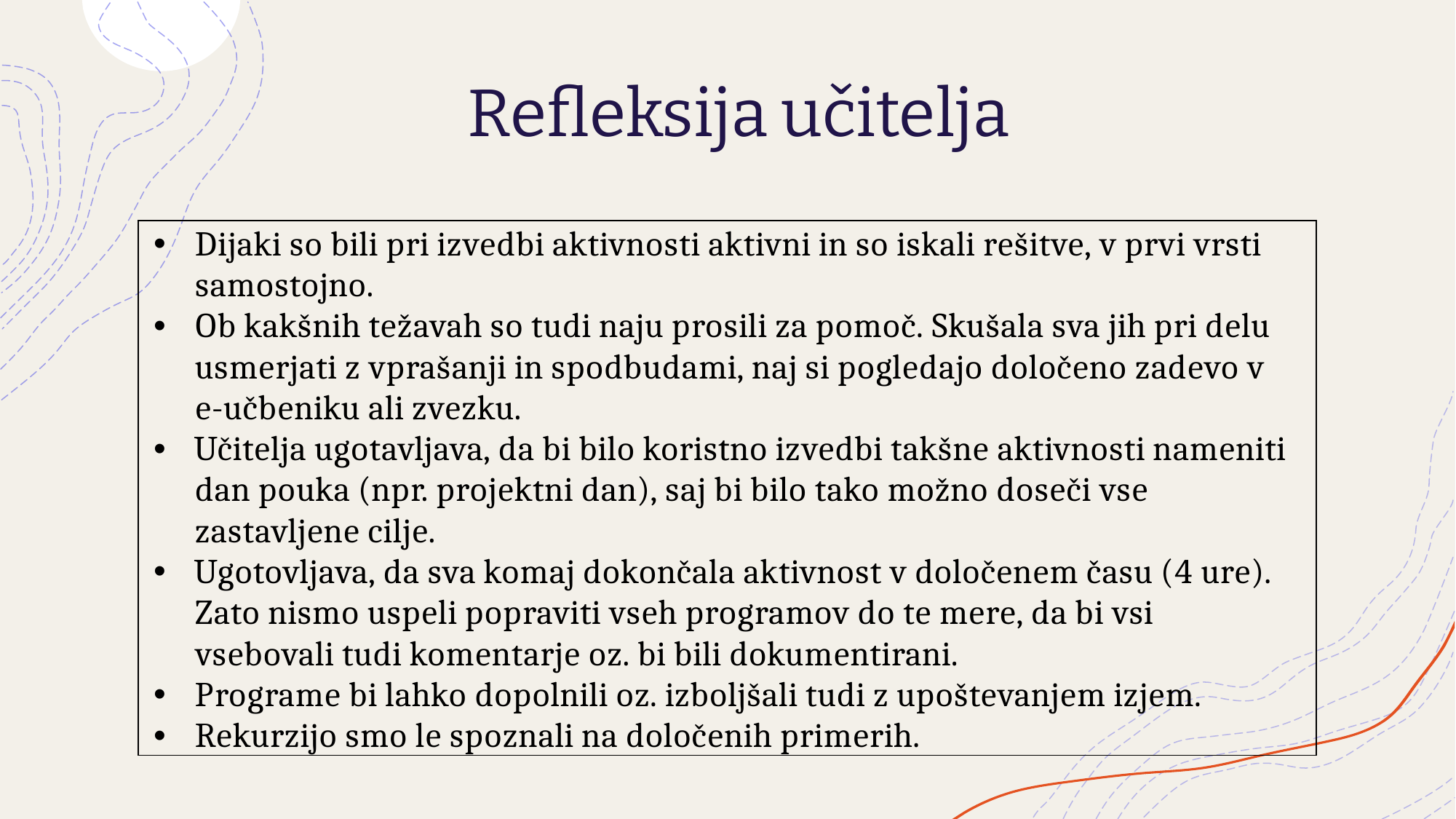

# Refleksija učitelja
| Dijaki so bili pri izvedbi aktivnosti aktivni in so iskali rešitve, v prvi vrsti samostojno. Ob kakšnih težavah so tudi naju prosili za pomoč. Skušala sva jih pri delu usmerjati z vprašanji in spodbudami, naj si pogledajo določeno zadevo v e-učbeniku ali zvezku. Učitelja ugotavljava, da bi bilo koristno izvedbi takšne aktivnosti nameniti dan pouka (npr. projektni dan), saj bi bilo tako možno doseči vse zastavljene cilje. Ugotovljava, da sva komaj dokončala aktivnost v določenem času (4 ure). Zato nismo uspeli popraviti vseh programov do te mere, da bi vsi vsebovali tudi komentarje oz. bi bili dokumentirani. Programe bi lahko dopolnili oz. izboljšali tudi z upoštevanjem izjem. Rekurzijo smo le spoznali na določenih primerih. |
| --- |